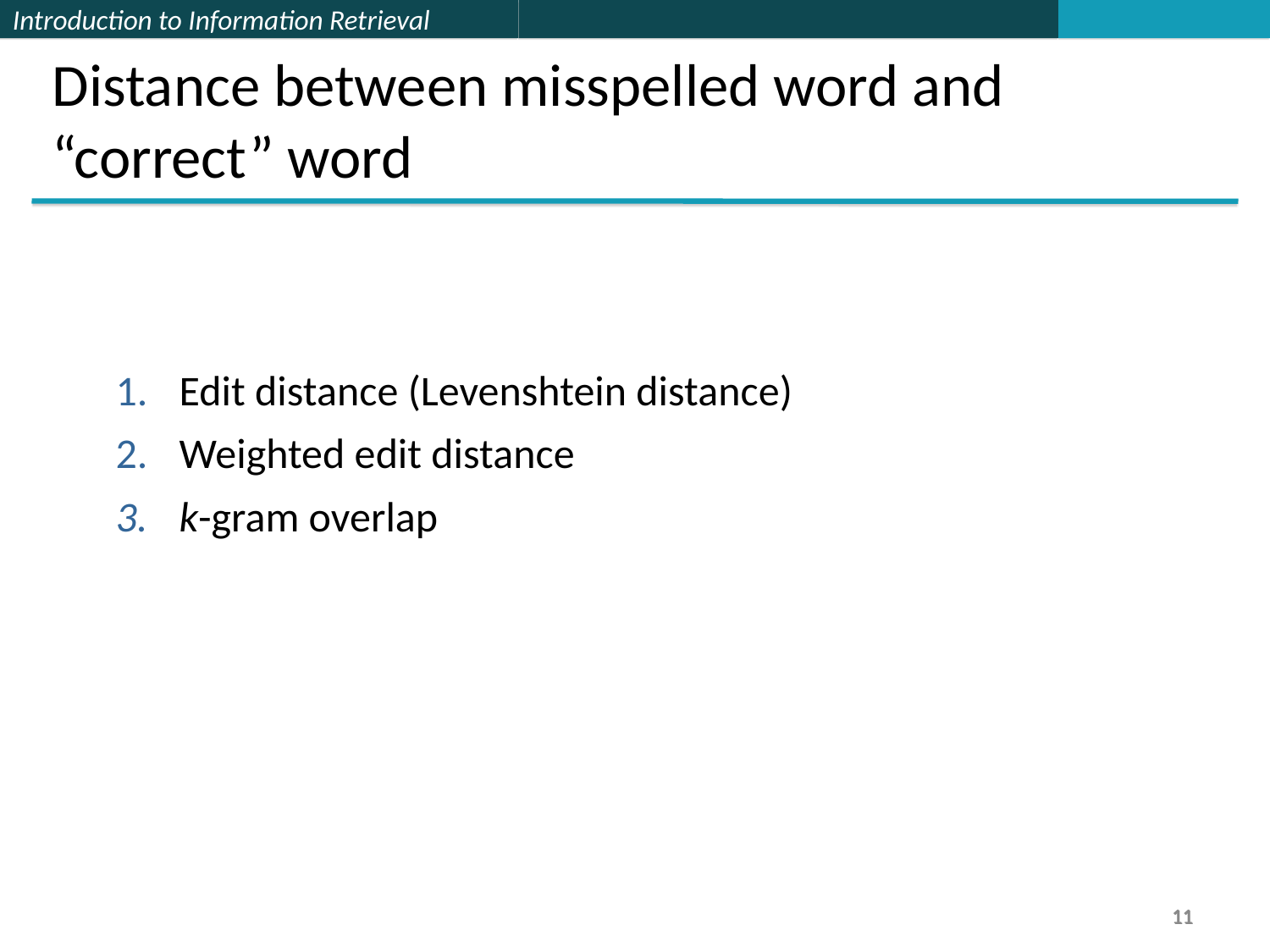

Distance between misspelled word and “correct” word
Edit distance (Levenshtein distance)
Weighted edit distance
k-gram overlap
11
11